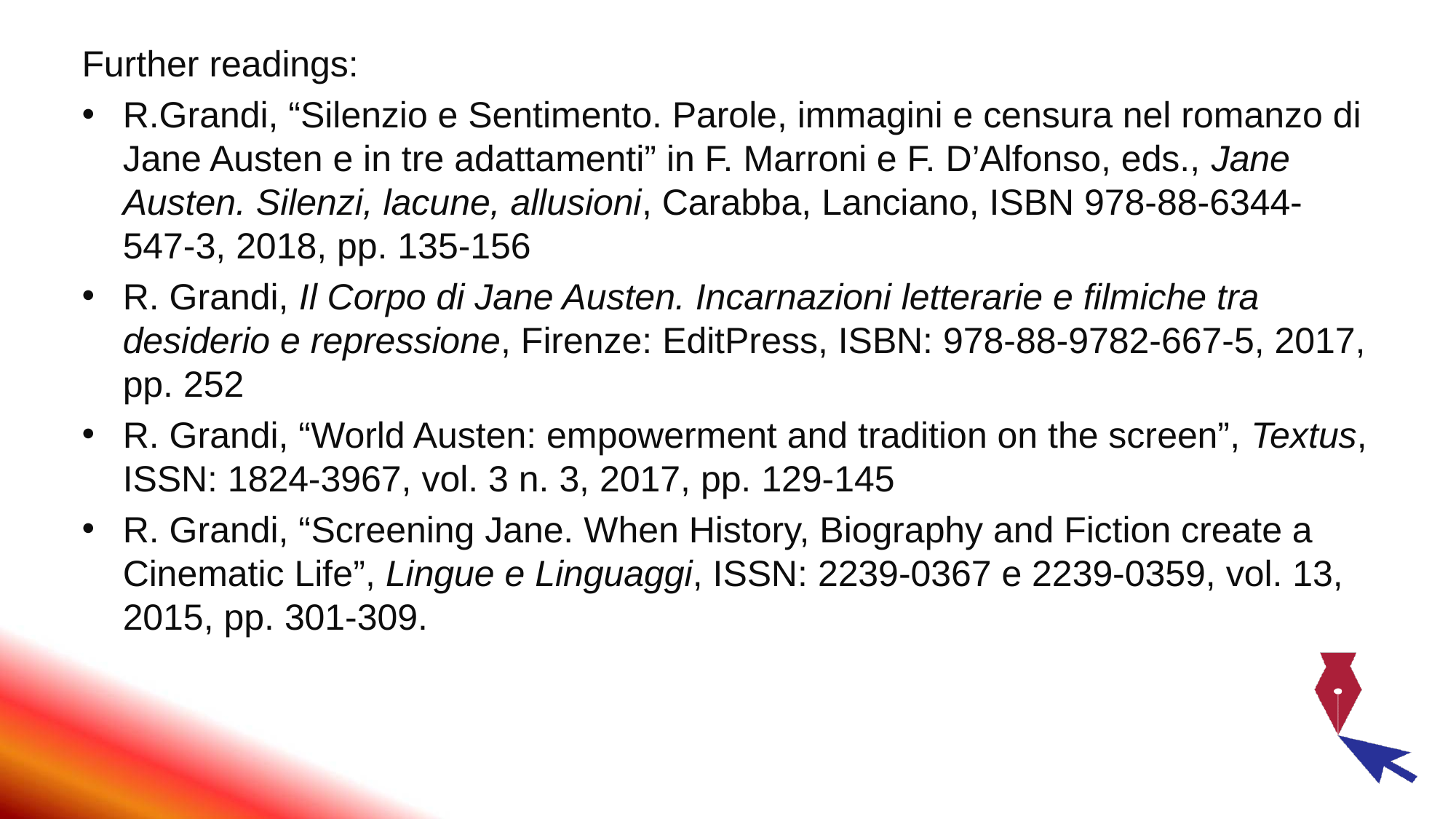

Further readings:
R.Grandi, “Silenzio e Sentimento. Parole, immagini e censura nel romanzo di Jane Austen e in tre adattamenti” in F. Marroni e F. D’Alfonso, eds., Jane Austen. Silenzi, lacune, allusioni, Carabba, Lanciano, ISBN 978-88-6344-547-3, 2018, pp. 135-156
R. Grandi, Il Corpo di Jane Austen. Incarnazioni letterarie e filmiche tra desiderio e repressione, Firenze: EditPress, ISBN: 978-88-9782-667-5, 2017, pp. 252
R. Grandi, “World Austen: empowerment and tradition on the screen”, Textus, ISSN: 1824-3967, vol. 3 n. 3, 2017, pp. 129-145
R. Grandi, “Screening Jane. When History, Biography and Fiction create a Cinematic Life”, Lingue e Linguaggi, ISSN: 2239-0367 e 2239-0359, vol. 13, 2015, pp. 301-309.